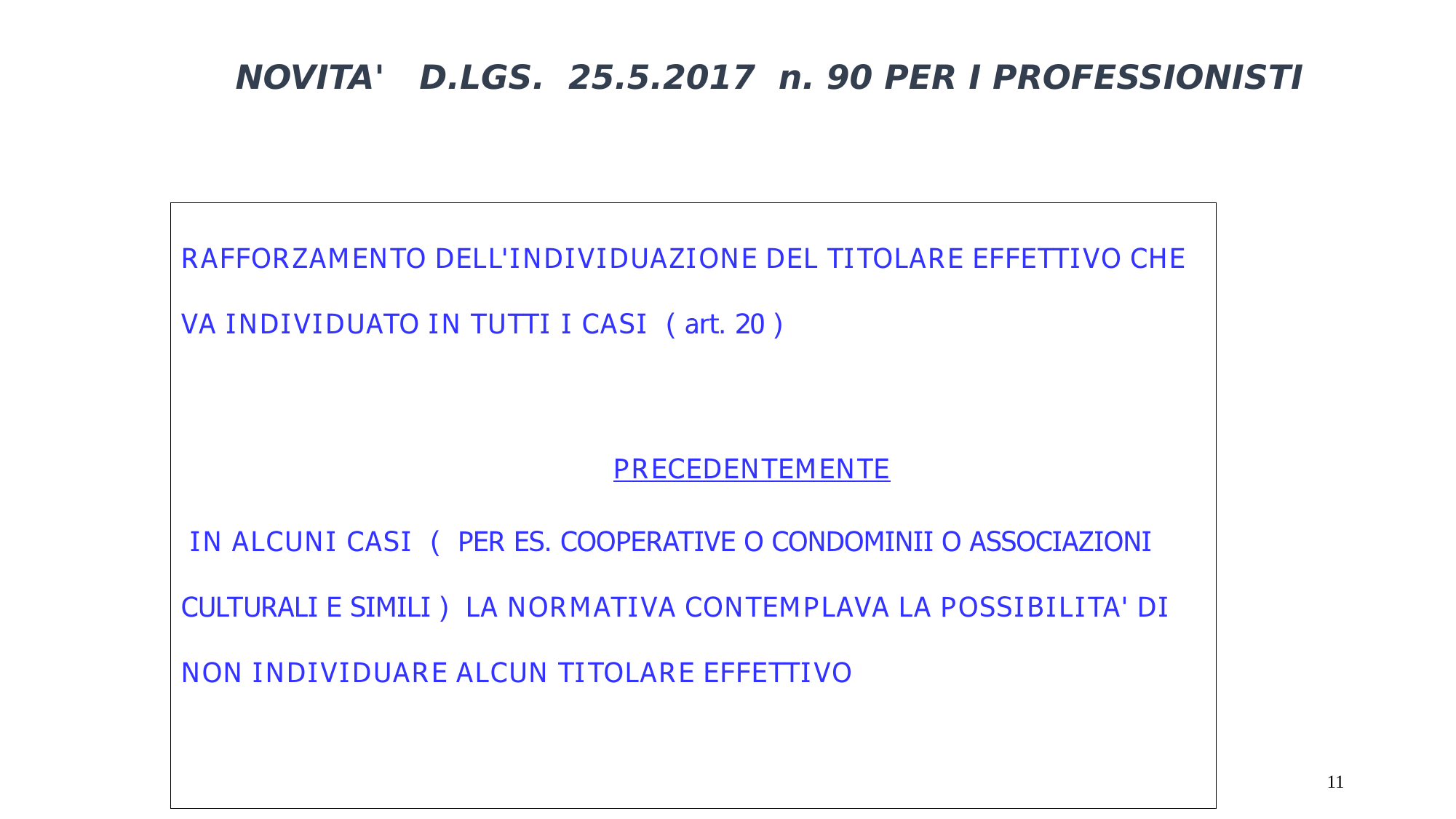

NOVITA'   D.LGS.  25.5.2017  n. 90 PER I PROFESSIONISTI
RAFFORZAMENTO DELL'INDIVIDUAZIONE DEL TITOLARE EFFETTIVO CHE VA INDIVIDUATO IN TUTTI I CASI  ( art. 20 )

                                                      PRECEDENTEMENTE
 IN ALCUNI CASI  (  PER ES. COOPERATIVE O CONDOMINII O ASSOCIAZIONI   CULTURALI E SIMILI )  LA NORMATIVA CONTEMPLAVA LA POSSIBILITA' DI NON INDIVIDUARE ALCUN TITOLARE EFFETTIVO
11